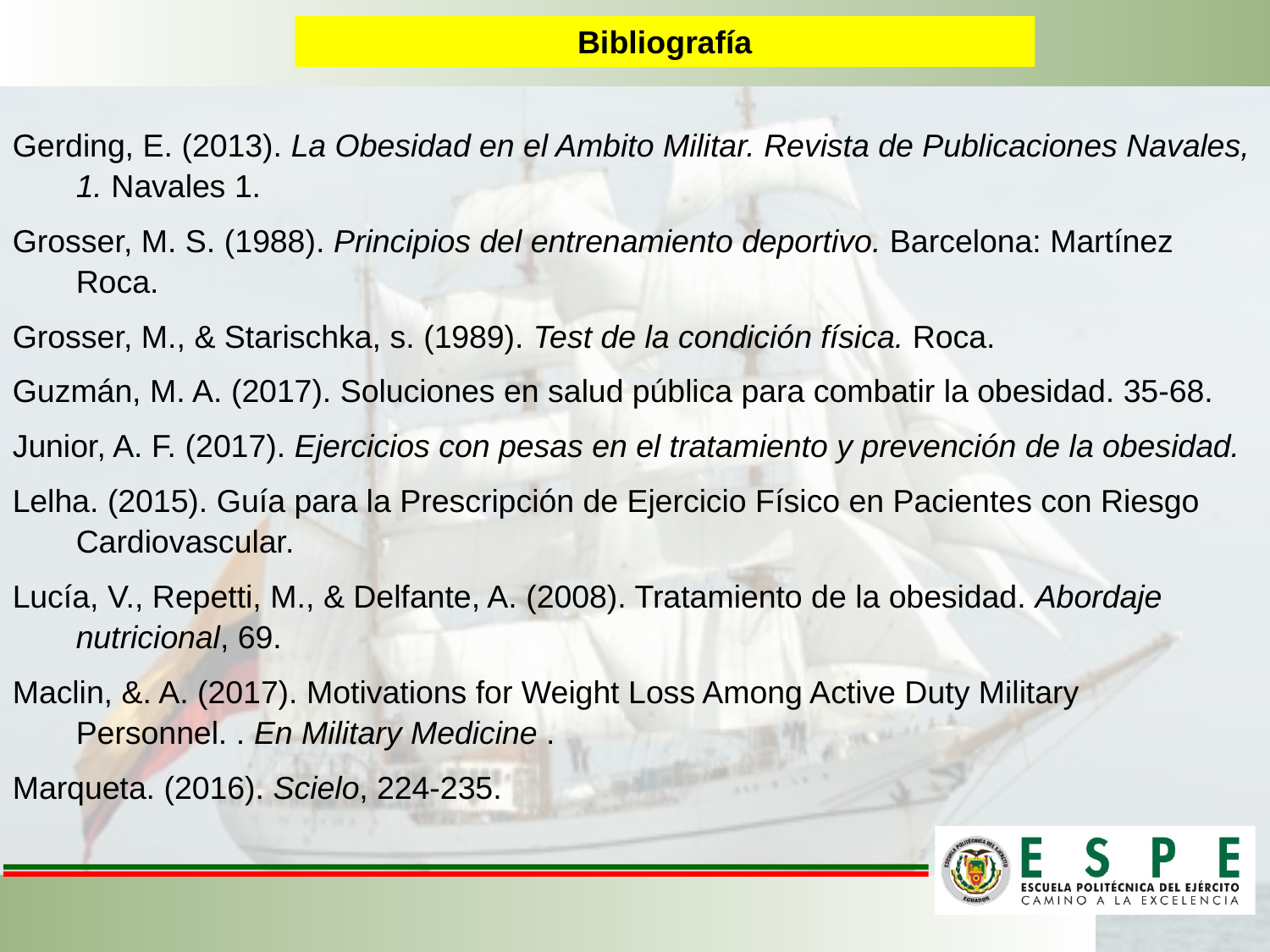

Bibliografía
Gerding, E. (2013). La Obesidad en el Ambito Militar. Revista de Publicaciones Navales, 1. Navales 1.
Grosser, M. S. (1988). Principios del entrenamiento deportivo. Barcelona: Martínez Roca.
Grosser, M., & Starischka, s. (1989). Test de la condición física. Roca.
Guzmán, M. A. (2017). Soluciones en salud pública para combatir la obesidad. 35-68.
Junior, A. F. (2017). Ejercicios con pesas en el tratamiento y prevención de la obesidad.
Lelha. (2015). Guía para la Prescripción de Ejercicio Físico en Pacientes con Riesgo Cardiovascular.
Lucía, V., Repetti, M., & Delfante, A. (2008). Tratamiento de la obesidad. Abordaje nutricional, 69.
Maclin, &. A. (2017). Motivations for Weight Loss Among Active Duty Military Personnel. . En Military Medicine .
Marqueta. (2016). Scielo, 224-235.